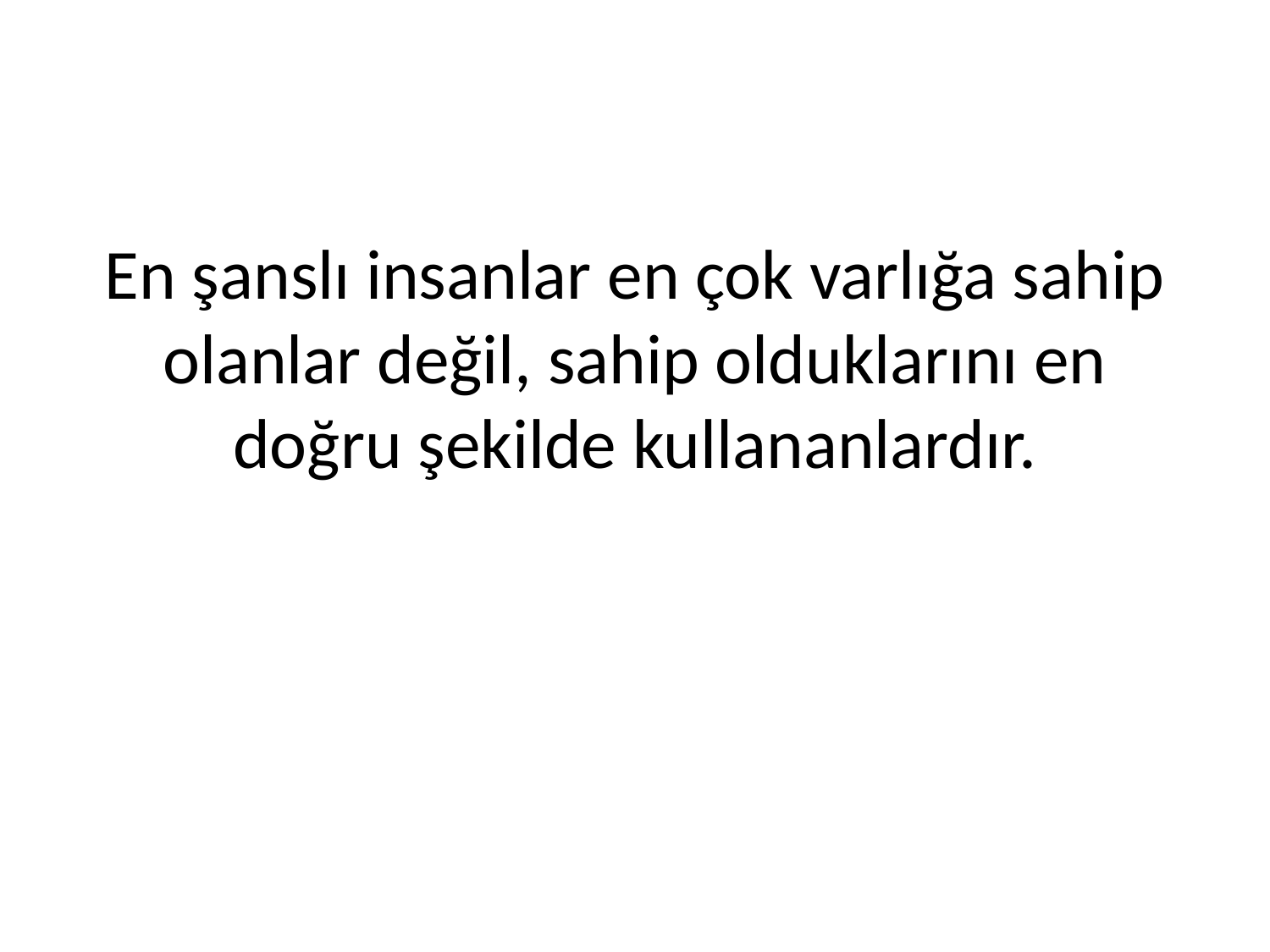

#
En şanslı insanlar en çok varlığa sahip olanlar değil, sahip olduklarını en doğru şekilde kullananlardır.